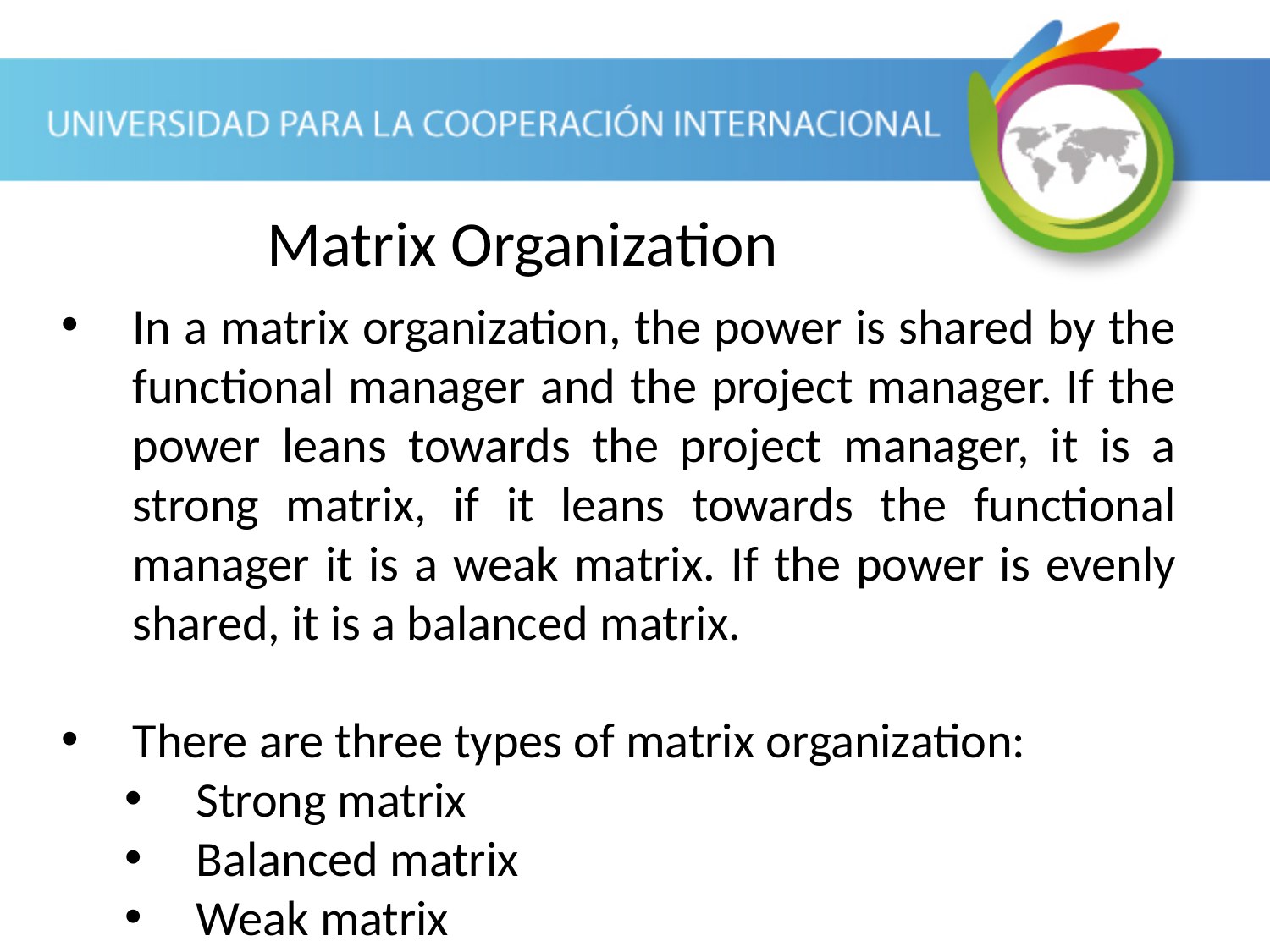

Matrix Organization

In a matrix organization, the power is shared by the functional manager and the project manager. If the power leans towards the project manager, it is a strong matrix, if it leans towards the functional manager it is a weak matrix. If the power is evenly shared, it is a balanced matrix.

There are three types of matrix organization:
Strong matrix
Balanced matrix
Weak matrix